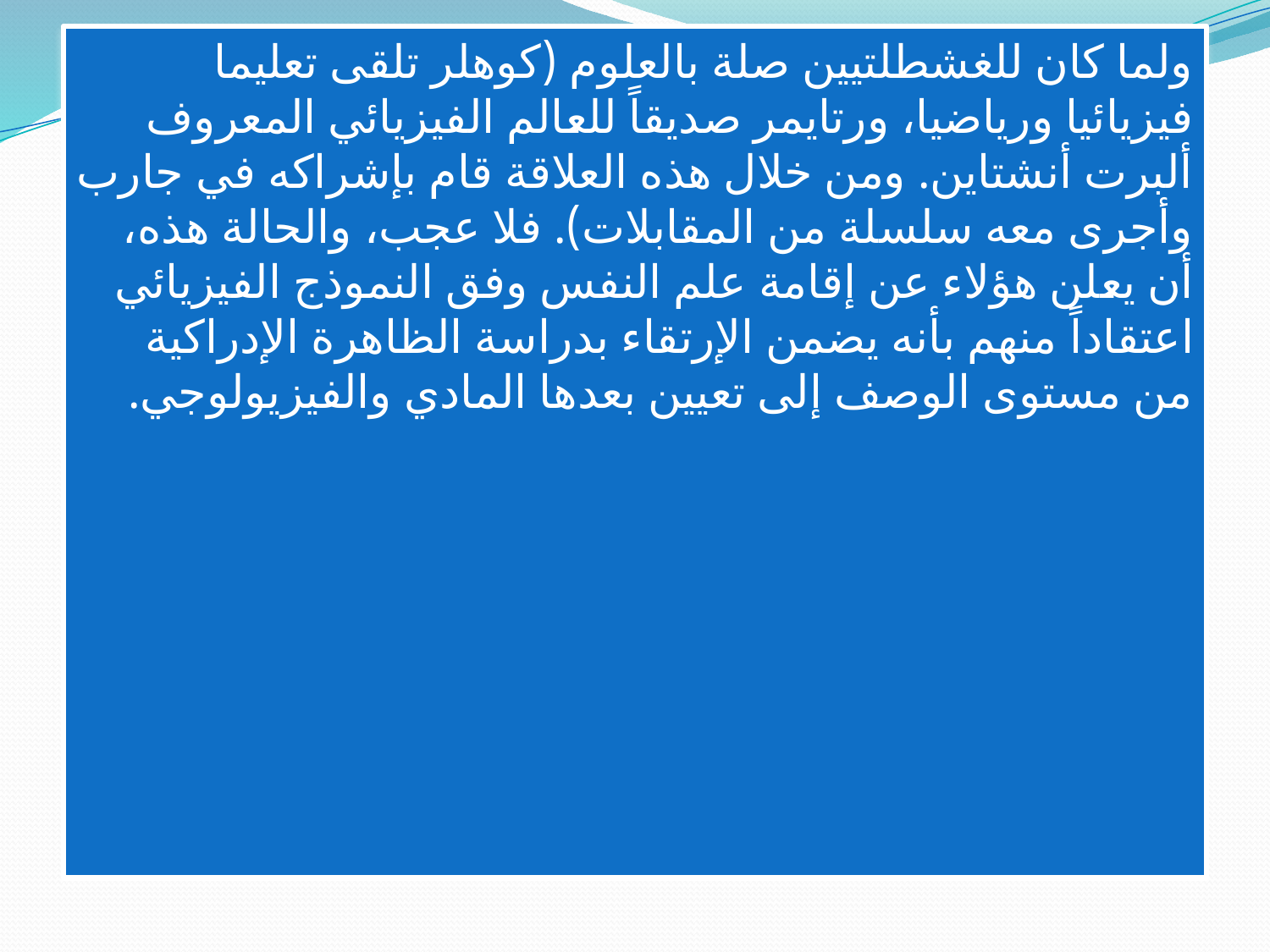

ولما كان للغشطلتيين صلة بالعلوم (كوهلر تلقى تعليما فيزيائيا ورياضيا، ورتايمر صديقاً للعالم الفيزيائي المعروف ألبرت أنشتاين. ومن خلال هذه العلاقة قام بإشراكه في جارب وأجرى معه سلسلة من المقابلات). فلا عجب، والحالة هذه، أن يعلن هؤلاء عن إقامة علم النفس وفق النموذج الفيزيائي اعتقاداً منهم بأنه يضمن الإرتقاء بدراسة الظاهرة الإدراكية من مستوى الوصف إلى تعيين بعدها المادي والفيزيولوجي.